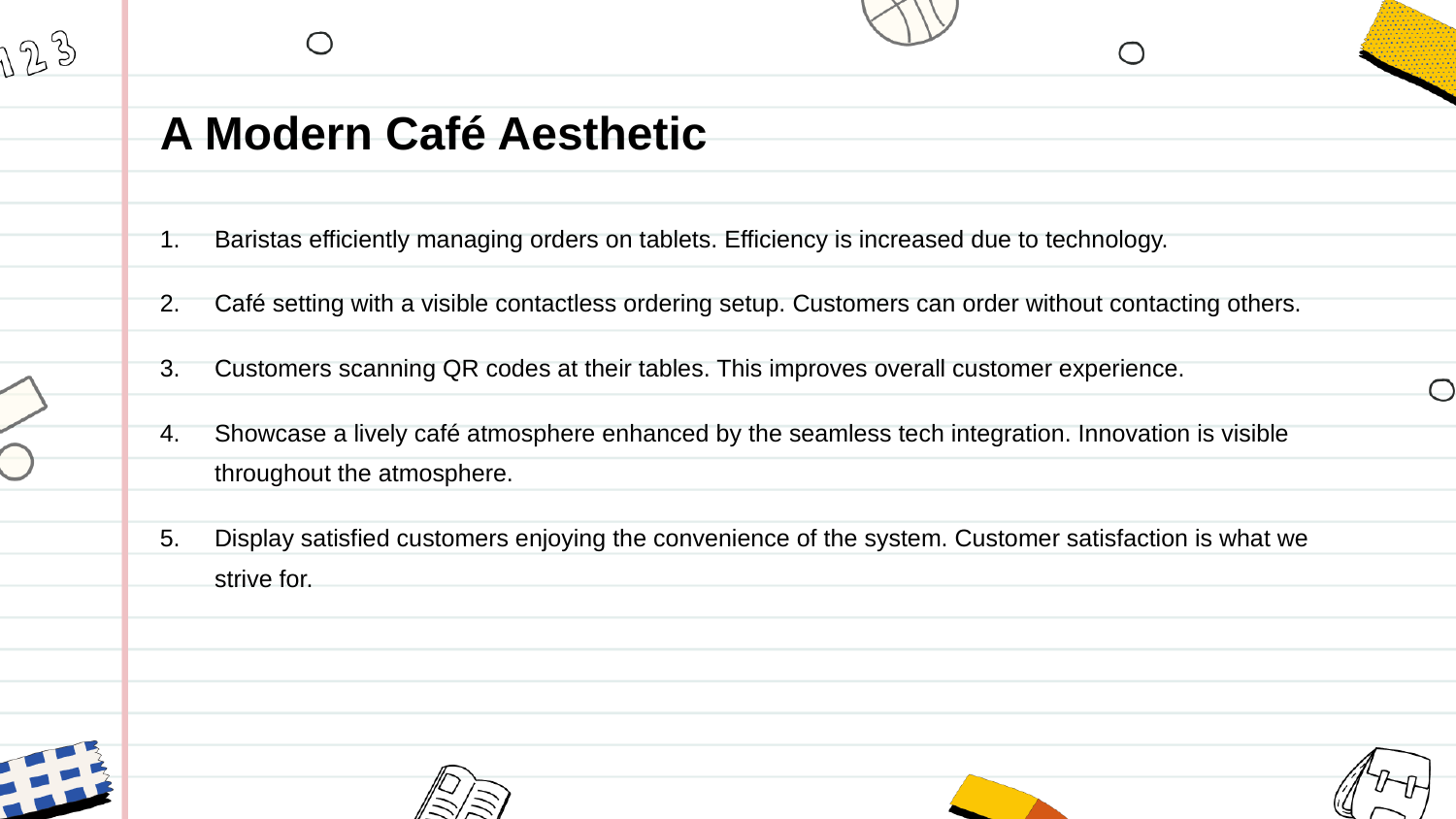

A Modern Café Aesthetic
Baristas efficiently managing orders on tablets. Efficiency is increased due to technology.
Café setting with a visible contactless ordering setup. Customers can order without contacting others.
Customers scanning QR codes at their tables. This improves overall customer experience.
Showcase a lively café atmosphere enhanced by the seamless tech integration. Innovation is visible throughout the atmosphere.
Display satisfied customers enjoying the convenience of the system. Customer satisfaction is what we strive for.